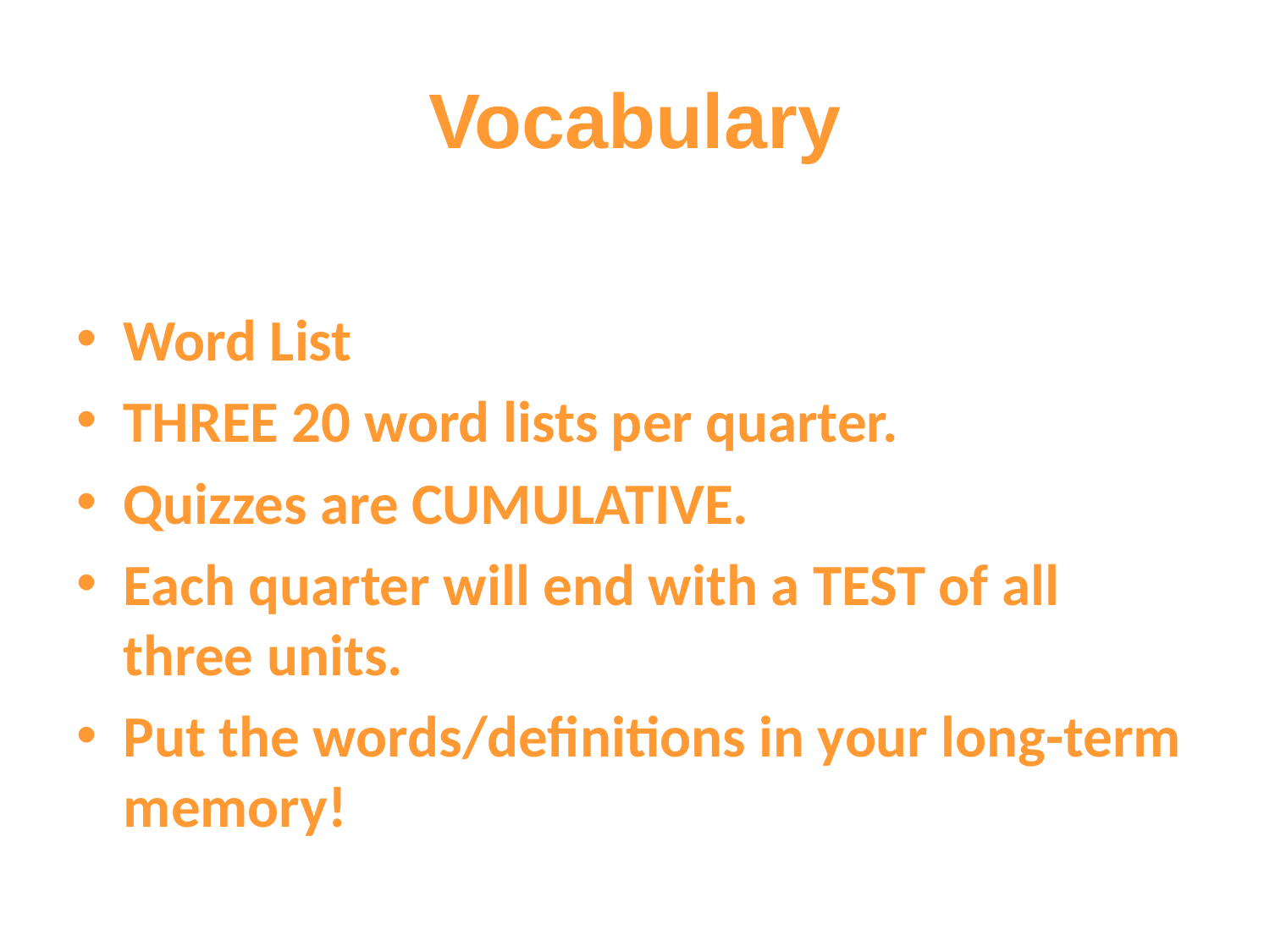

# Vocabulary

Word List
THREE 20 word lists per quarter.
Quizzes are CUMULATIVE.
Each quarter will end with a TEST of all three units.
Put the words/definitions in your long-term memory!